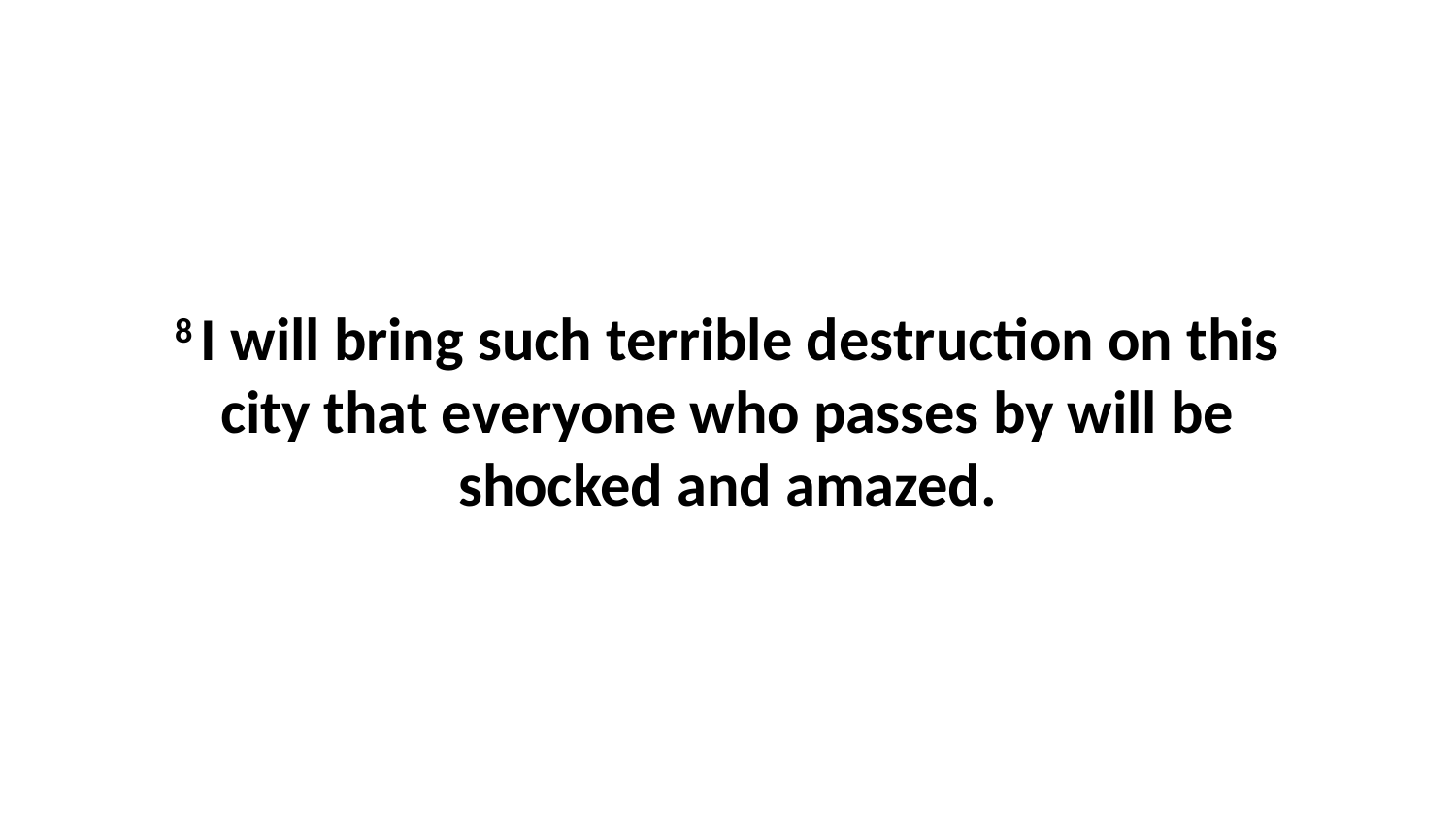

8 I will bring such terrible destruction on this city that everyone who passes by will be shocked and amazed.